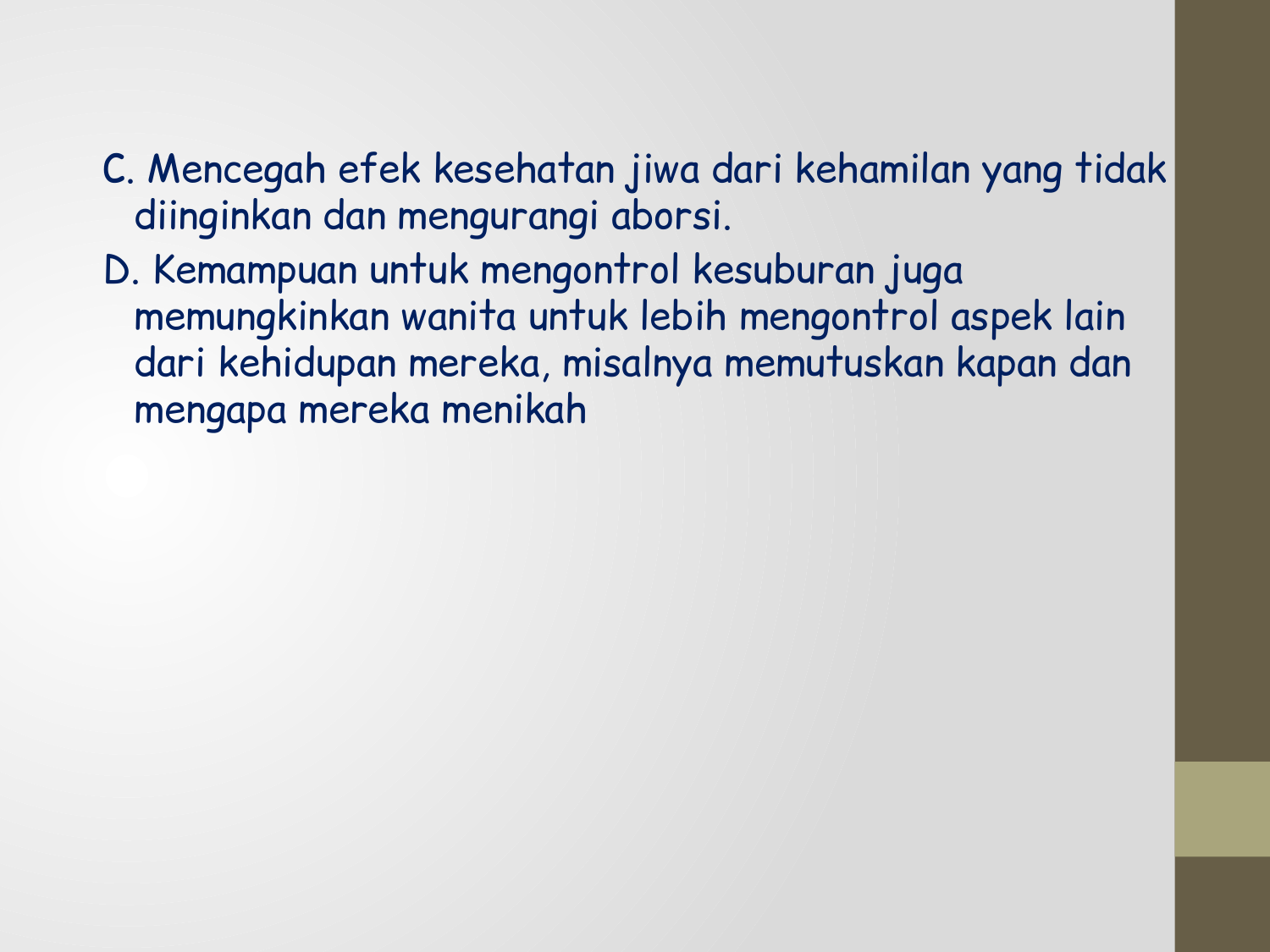

C. Mencegah efek kesehatan jiwa dari kehamilan yang tidak diinginkan dan mengurangi aborsi.
D. Kemampuan untuk mengontrol kesuburan juga memungkinkan wanita untuk lebih mengontrol aspek lain dari kehidupan mereka, misalnya memutuskan kapan dan mengapa mereka menikah